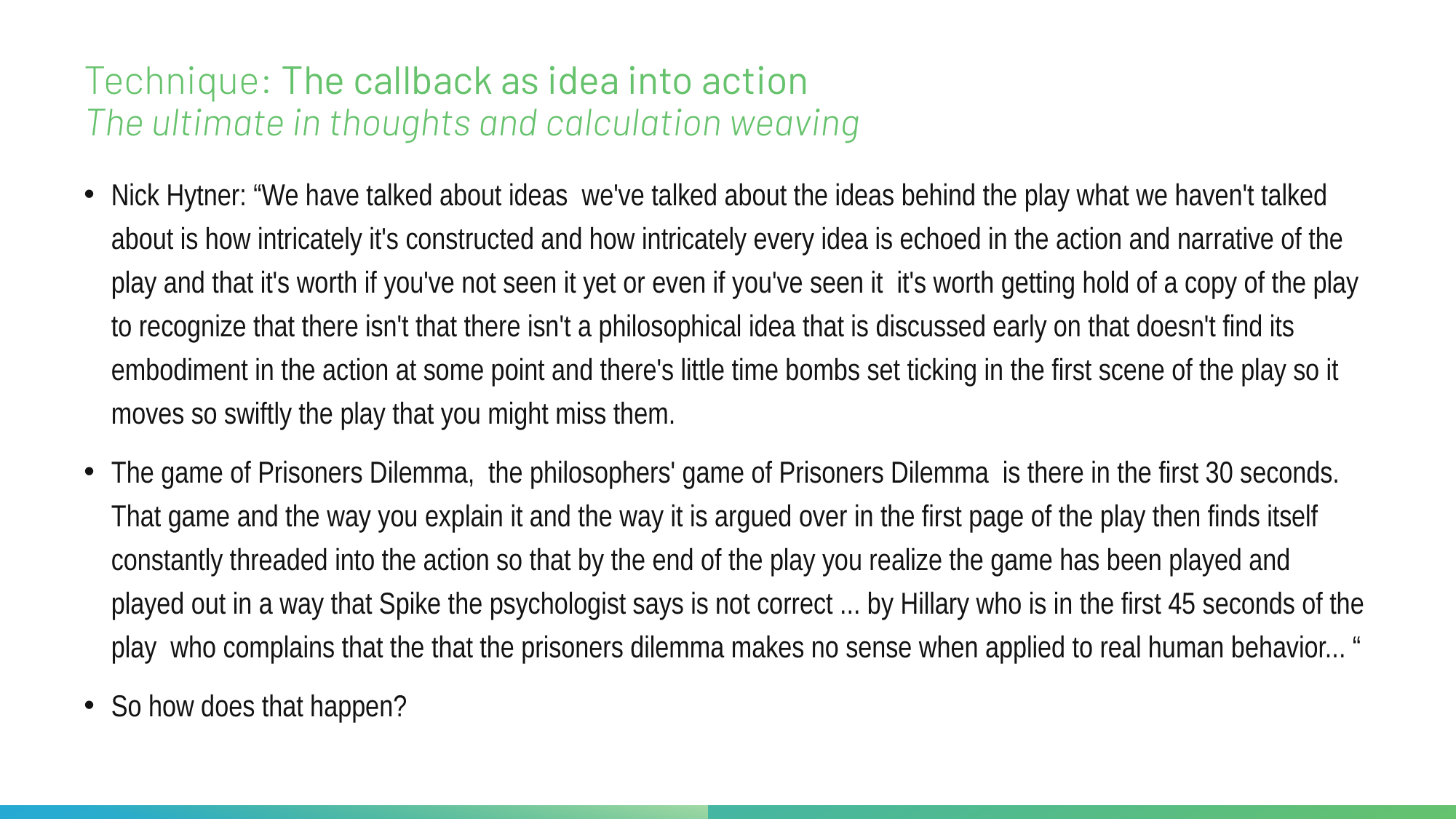

# Technique: The callback as idea into action The ultimate in thoughts and calculation weaving
Nick Hytner: “We have talked about ideas  we've talked about the ideas behind the play what we haven't talked about is how intricately it's constructed and how intricately every idea is echoed in the action and narrative of the play and that it's worth if you've not seen it yet or even if you've seen it  it's worth getting hold of a copy of the play to recognize that there isn't that there isn't a philosophical idea that is discussed early on that doesn't find its embodiment in the action at some point and there's little time bombs set ticking in the first scene of the play so it moves so swiftly the play that you might miss them.
The game of Prisoners Dilemma,  the philosophers' game of Prisoners Dilemma  is there in the first 30 seconds. That game and the way you explain it and the way it is argued over in the first page of the play then finds itself constantly threaded into the action so that by the end of the play you realize the game has been played and played out in a way that Spike the psychologist says is not correct ... by Hillary who is in the first 45 seconds of the play  who complains that the that the prisoners dilemma makes no sense when applied to real human behavior... “
So how does that happen?